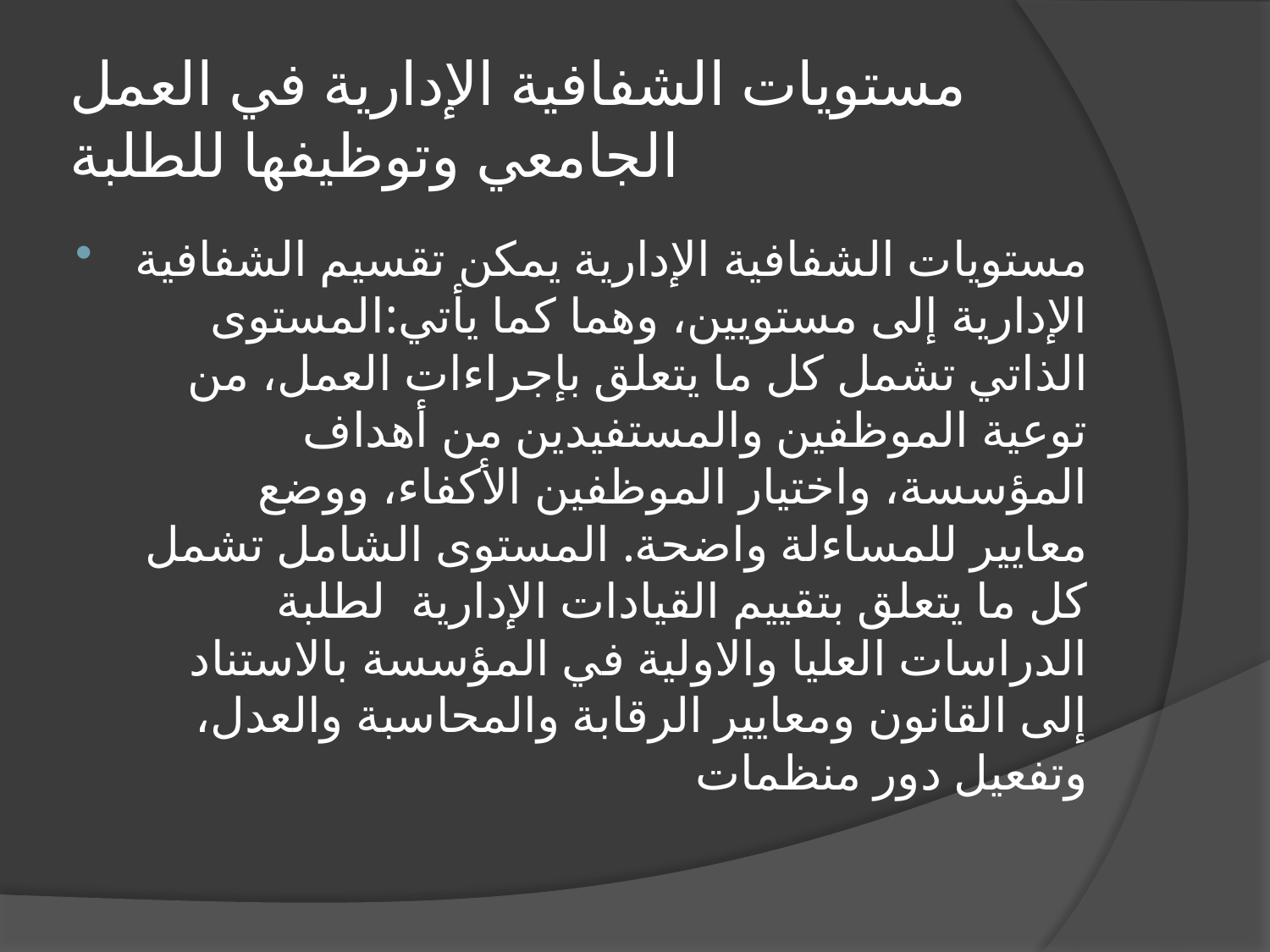

# مستويات الشفافية الإدارية في العمل الجامعي وتوظيفها للطلبة
مستويات الشفافية الإدارية يمكن تقسيم الشفافية الإدارية إلى مستويين، وهما كما يأتي:المستوى الذاتي تشمل كل ما يتعلق بإجراءات العمل، من توعية الموظفين والمستفيدين من أهداف المؤسسة، واختيار الموظفين الأكفاء، ووضع معايير للمساءلة واضحة. المستوى الشامل تشمل كل ما يتعلق بتقييم القيادات الإدارية  لطلبة الدراسات العليا والاولية في المؤسسة بالاستناد إلى القانون ومعايير الرقابة والمحاسبة والعدل، وتفعيل دور منظمات